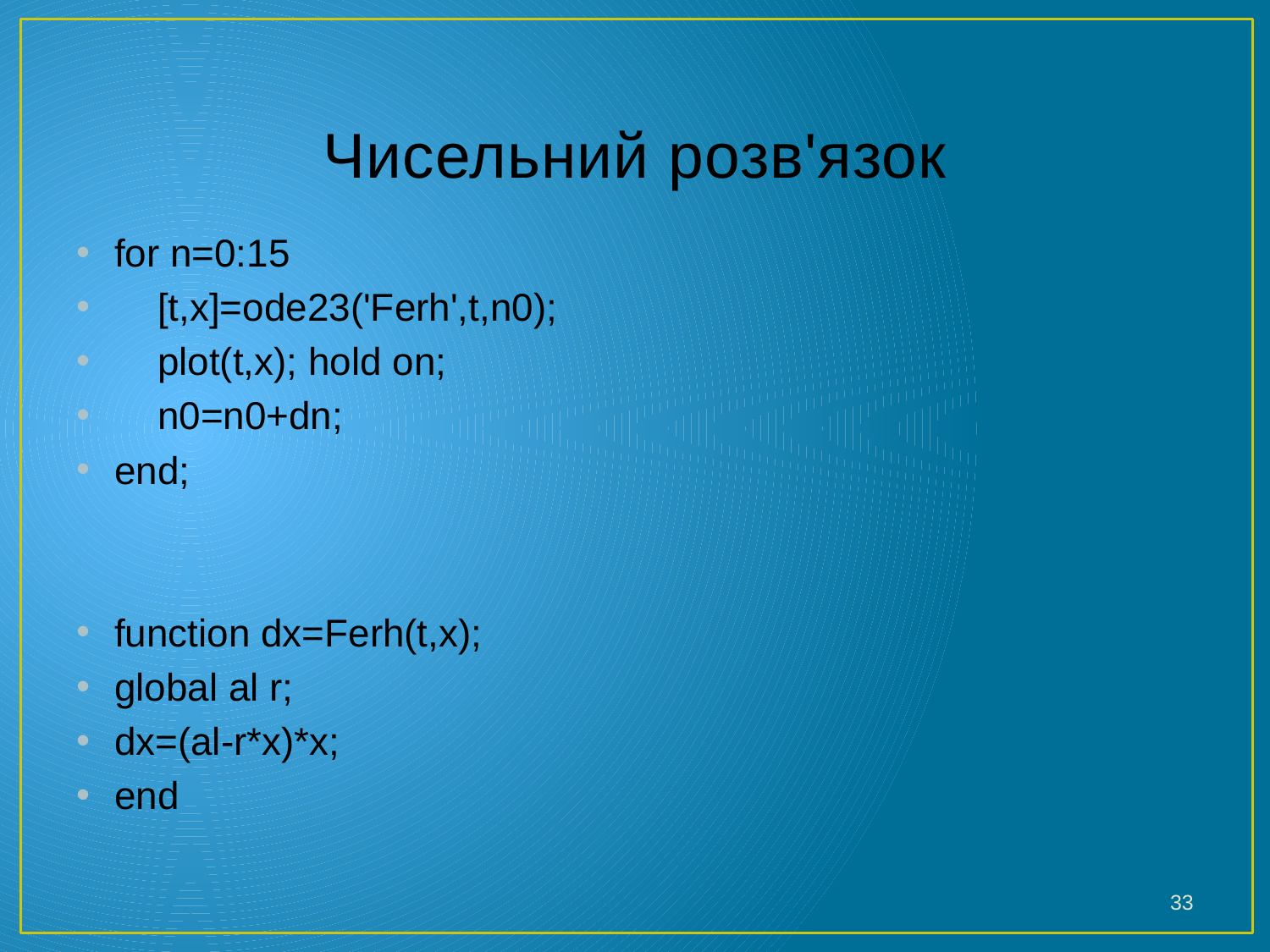

# Чисельний розв'язок
for n=0:15
    [t,x]=ode23('Ferh',t,n0);
    plot(t,x); hold on;
    n0=n0+dn;
end;

function dx=Ferh(t,x);
global al r;
dx=(al-r*x)*x;
end

33